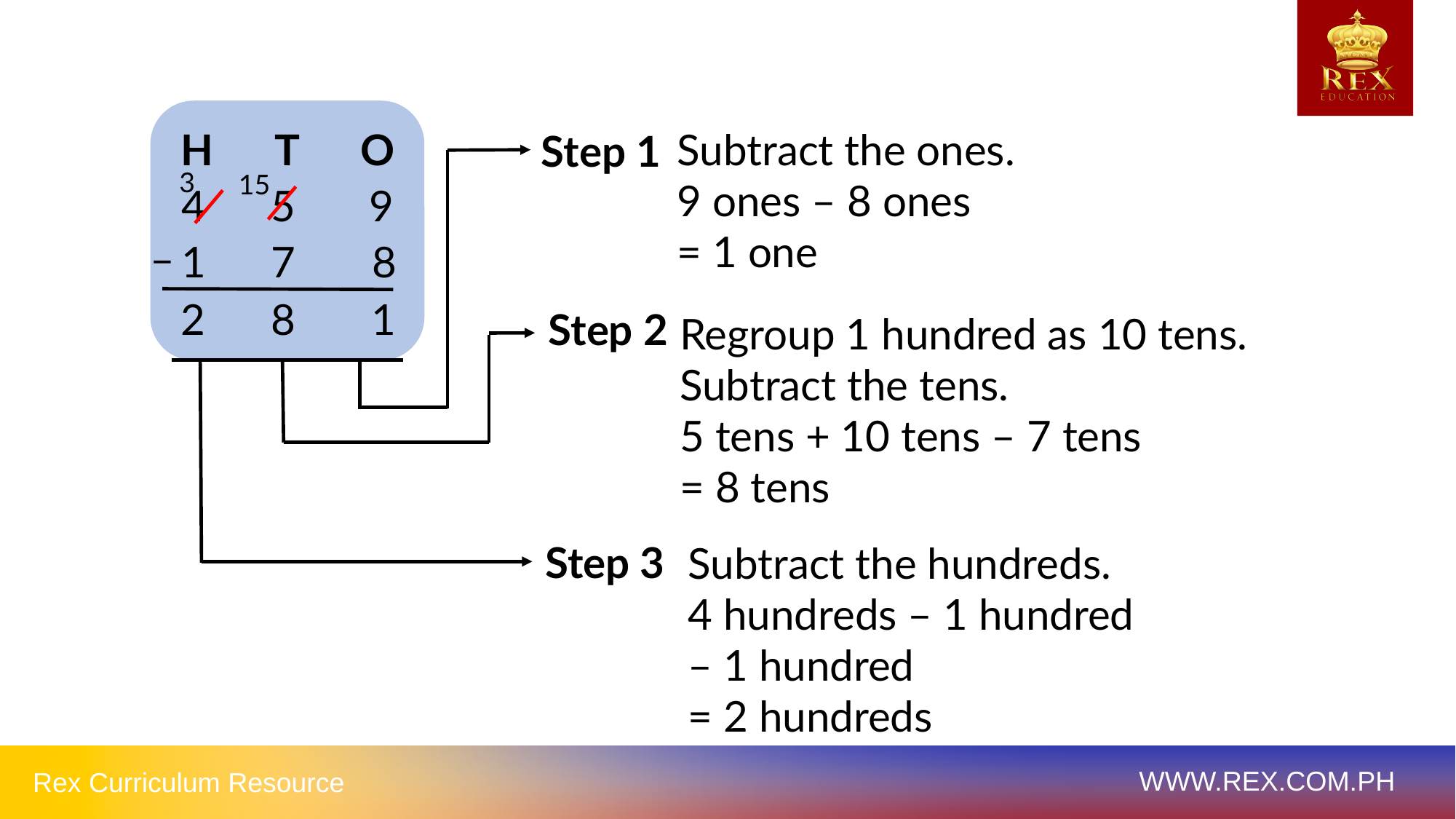

H      T      O
Subtract the ones.
9 ones – 8 ones
= 1 one

Step 1
3
15
 4      5       9
–
1      7       8
 2      8       1
Step 2
Regroup 1 hundred as 10 tens.
Subtract the tens.
5 tens + 10 tens – 7 tens
= 8 tens
Step 3
Subtract the hundreds.
4 hundreds – 1 hundred
– 1 hundred
= 2 hundreds